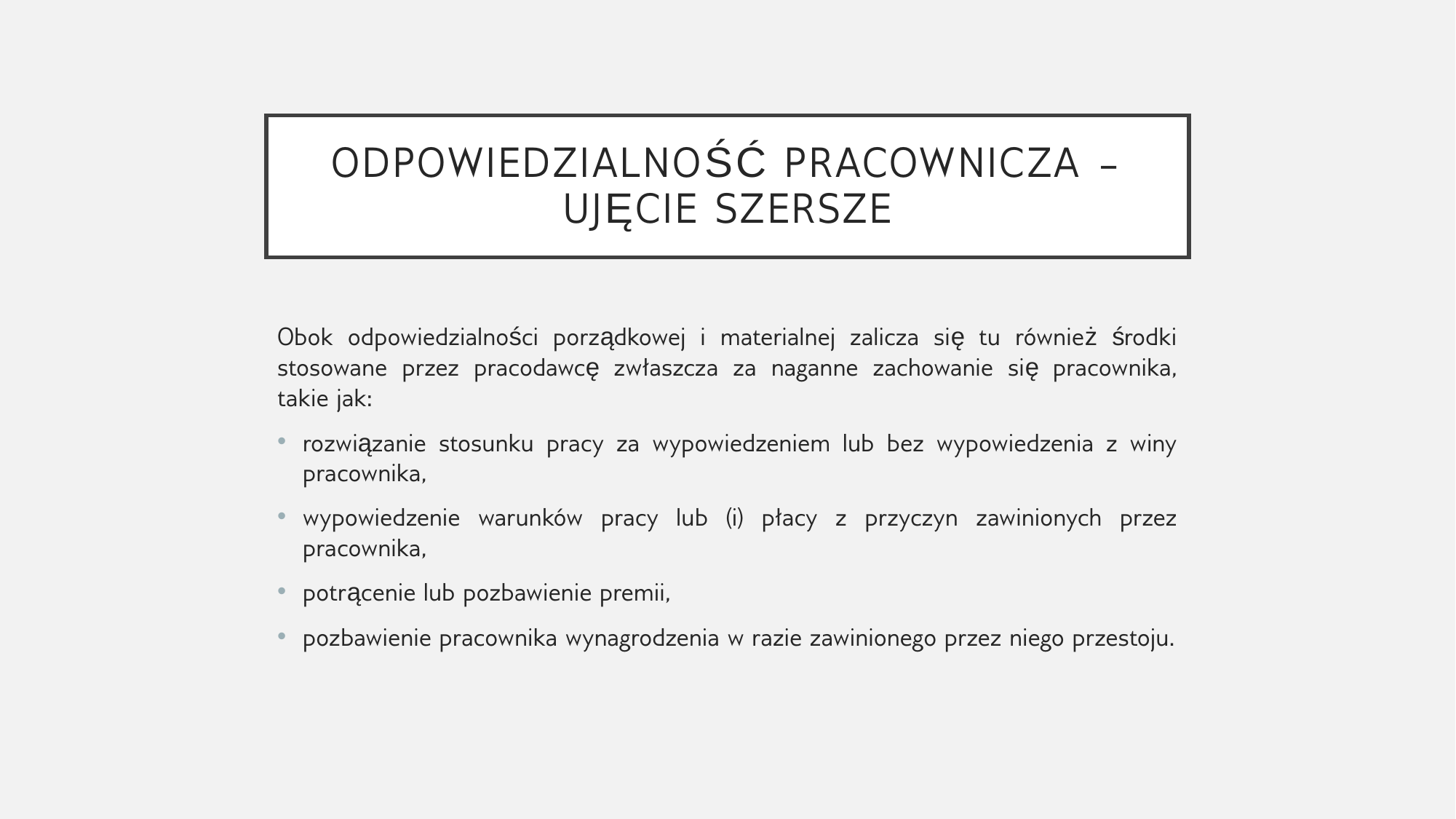

# Odpowiedzialność pracownicza – ujęcie Szersze
Obok odpowiedzialności porządkowej i materialnej zalicza się tu również środki stosowane przez pracodawcę zwłaszcza za naganne zachowanie się pracownika, takie jak:
rozwiązanie stosunku pracy za wypowiedzeniem lub bez wypowiedzenia z winy pracownika,
wypowiedzenie warunków pracy lub (i) płacy z przyczyn zawinionych przez pracownika,
potrącenie lub pozbawienie premii,
pozbawienie pracownika wynagrodzenia w razie zawinionego przez niego przestoju.